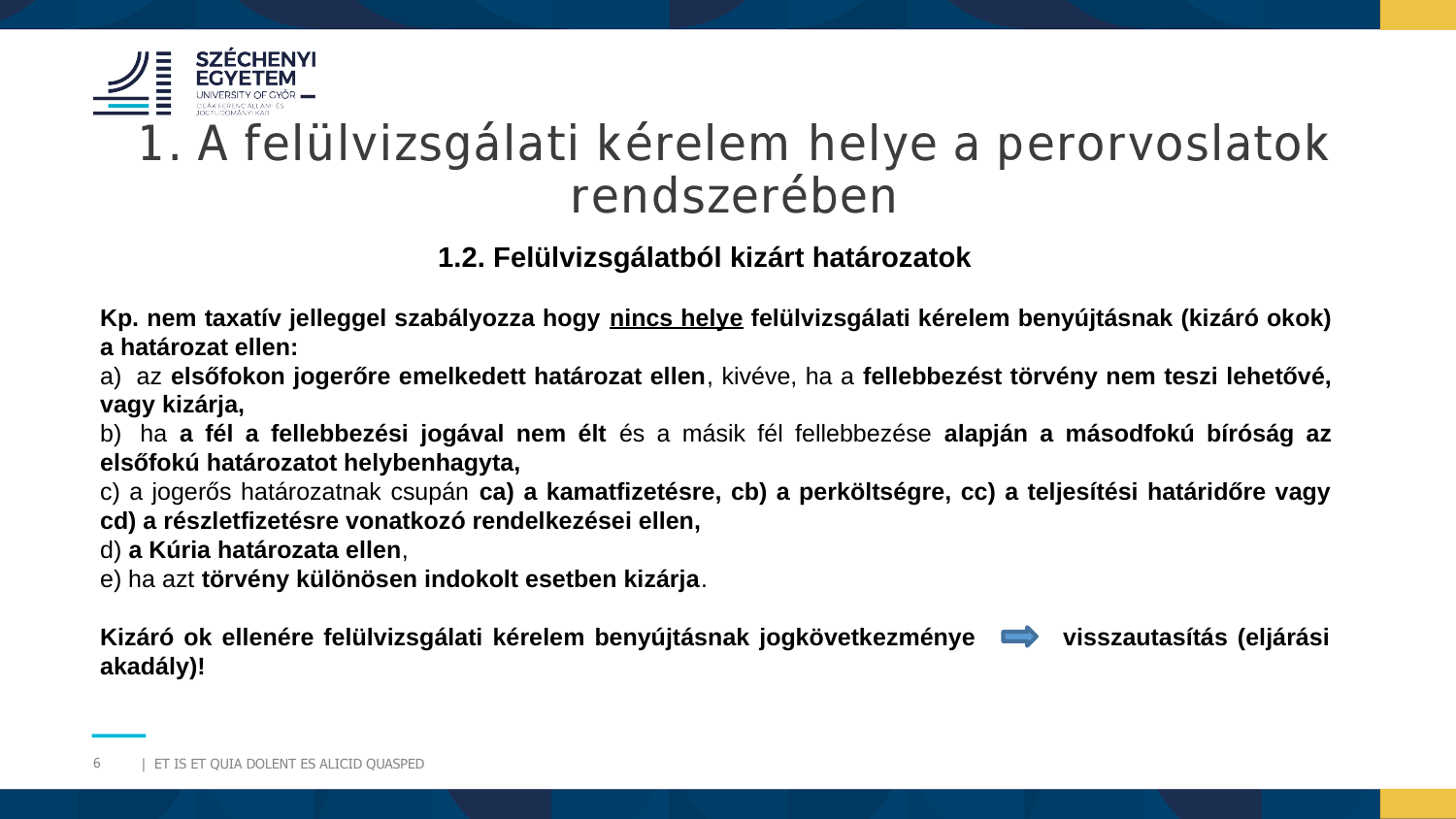

1. A felülvizsgálati kérelem helye a perorvoslatok rendszerében
1.2. Felülvizsgálatból kizárt határozatok
Kp. nem taxatív jelleggel szabályozza hogy nincs helye felülvizsgálati kérelem benyújtásnak (kizáró okok) a határozat ellen:
a)  az elsőfokon jogerőre emelkedett határozat ellen, kivéve, ha a fellebbezést törvény nem teszi lehetővé, vagy kizárja,
b)  ha a fél a fellebbezési jogával nem élt és a másik fél fellebbezése alapján a másodfokú bíróság az elsőfokú határozatot helybenhagyta,
c) a jogerős határozatnak csupán ca) a kamatfizetésre, cb) a perköltségre, cc) a teljesítési határidőre vagy cd) a részletfizetésre vonatkozó rendelkezései ellen,
d) a Kúria határozata ellen,
e) ha azt törvény különösen indokolt esetben kizárja.

Kizáró ok ellenére felülvizsgálati kérelem benyújtásnak jogkövetkezménye         visszautasítás (eljárási akadály)!